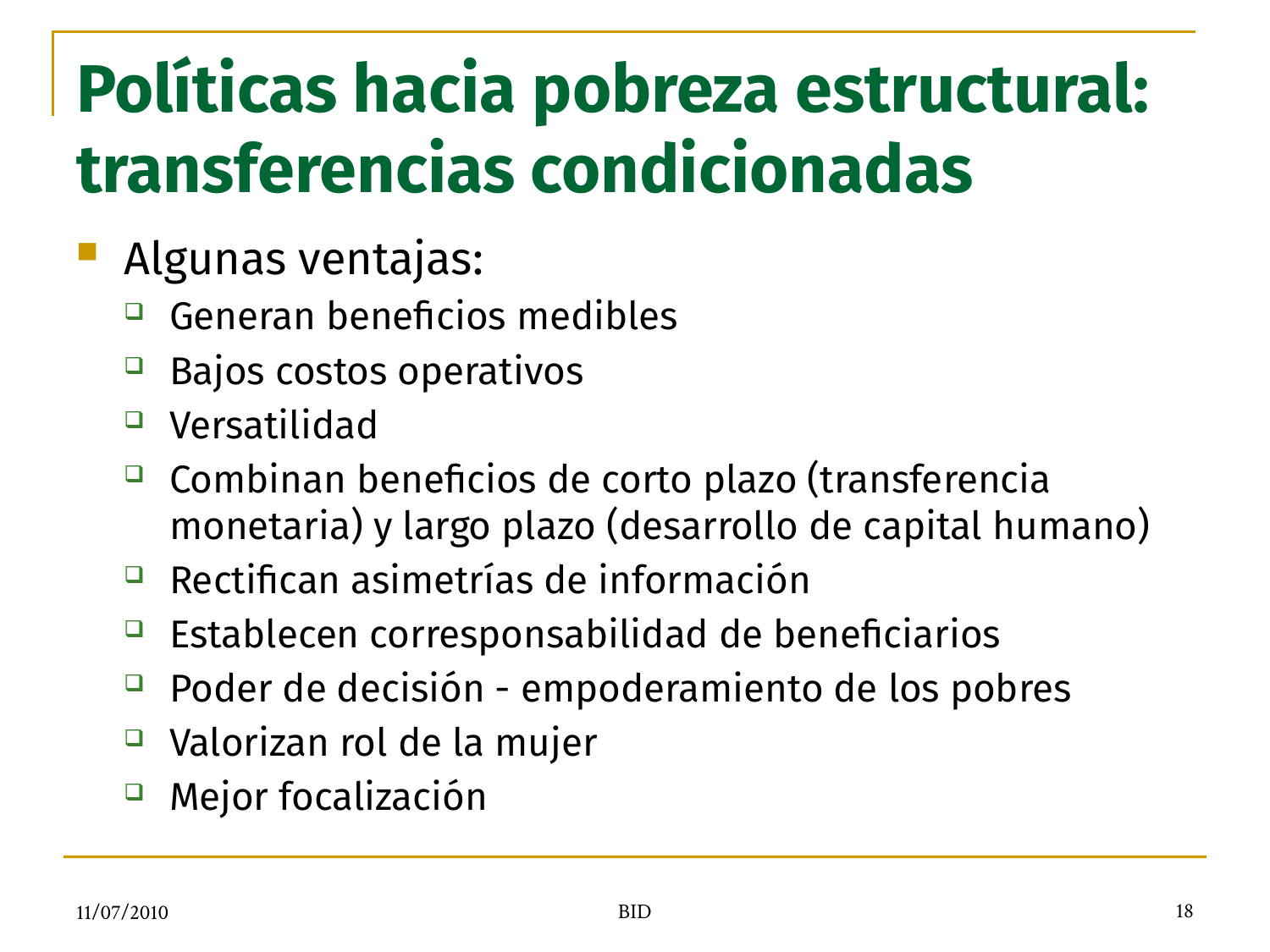

# Políticas hacia pobreza estructural: transferencias condicionadas
Algunas ventajas:
Generan beneficios medibles
Bajos costos operativos
Versatilidad
Combinan beneficios de corto plazo (transferencia monetaria) y largo plazo (desarrollo de capital humano)
Rectifican asimetrías de información
Establecen corresponsabilidad de beneficiarios
Poder de decisión - empoderamiento de los pobres
Valorizan rol de la mujer
Mejor focalización
11/07/2010
18
BID